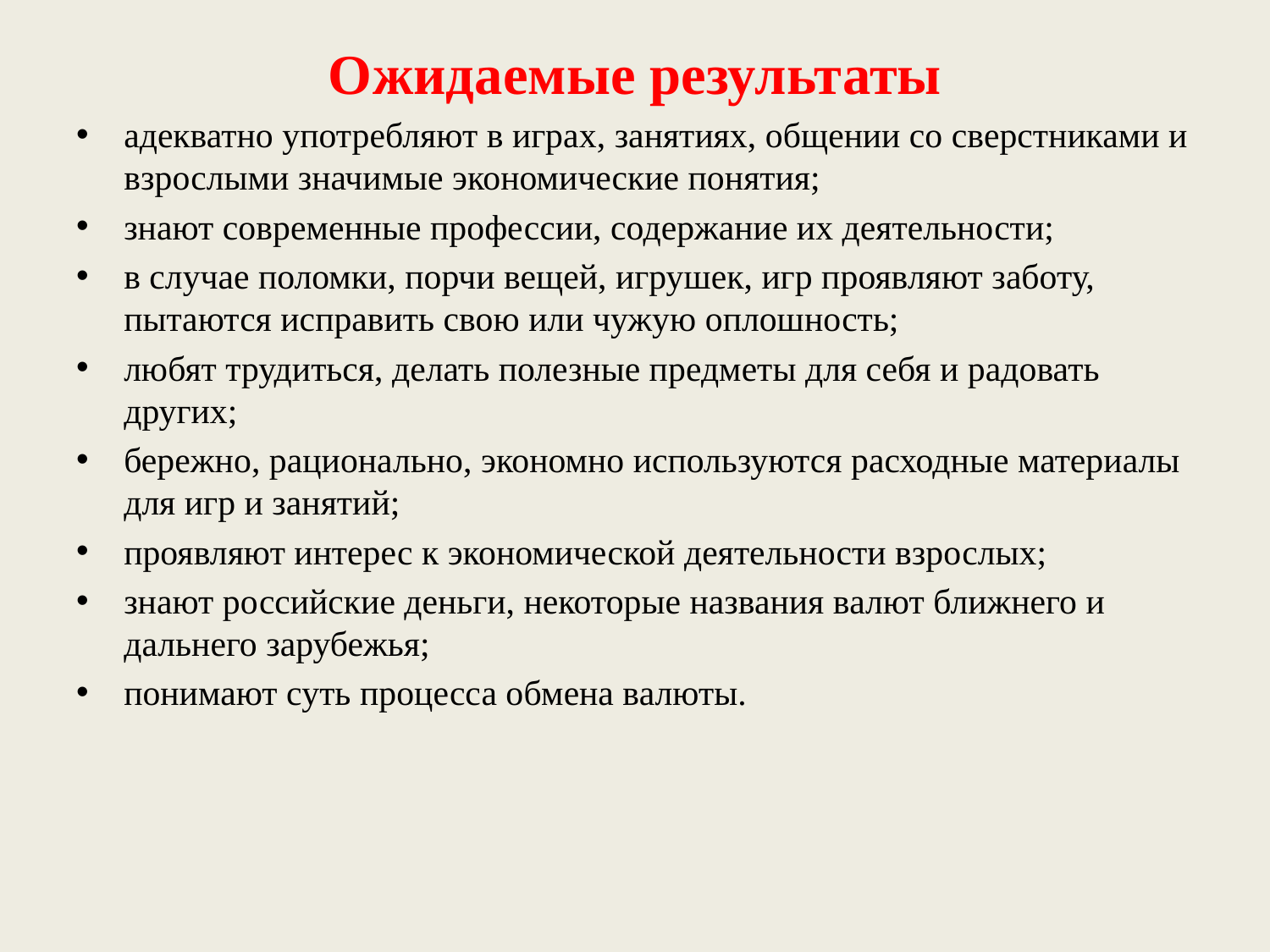

# Ожидаемые результаты
адекватно употребляют в играх, занятиях, общении со сверстниками и взрослыми значимые экономические понятия;
знают современные профессии, содержание их деятельности;
в случае поломки, порчи вещей, игрушек, игр проявляют заботу, пытаются исправить свою или чужую оплошность;
любят трудиться, делать полезные предметы для себя и радовать других;
бережно, рационально, экономно используются расходные материалы для игр и занятий;
проявляют интерес к экономической деятельности взрослых;
знают российские деньги, некоторые названия валют ближнего и дальнего зарубежья;
понимают суть процесса обмена валюты.